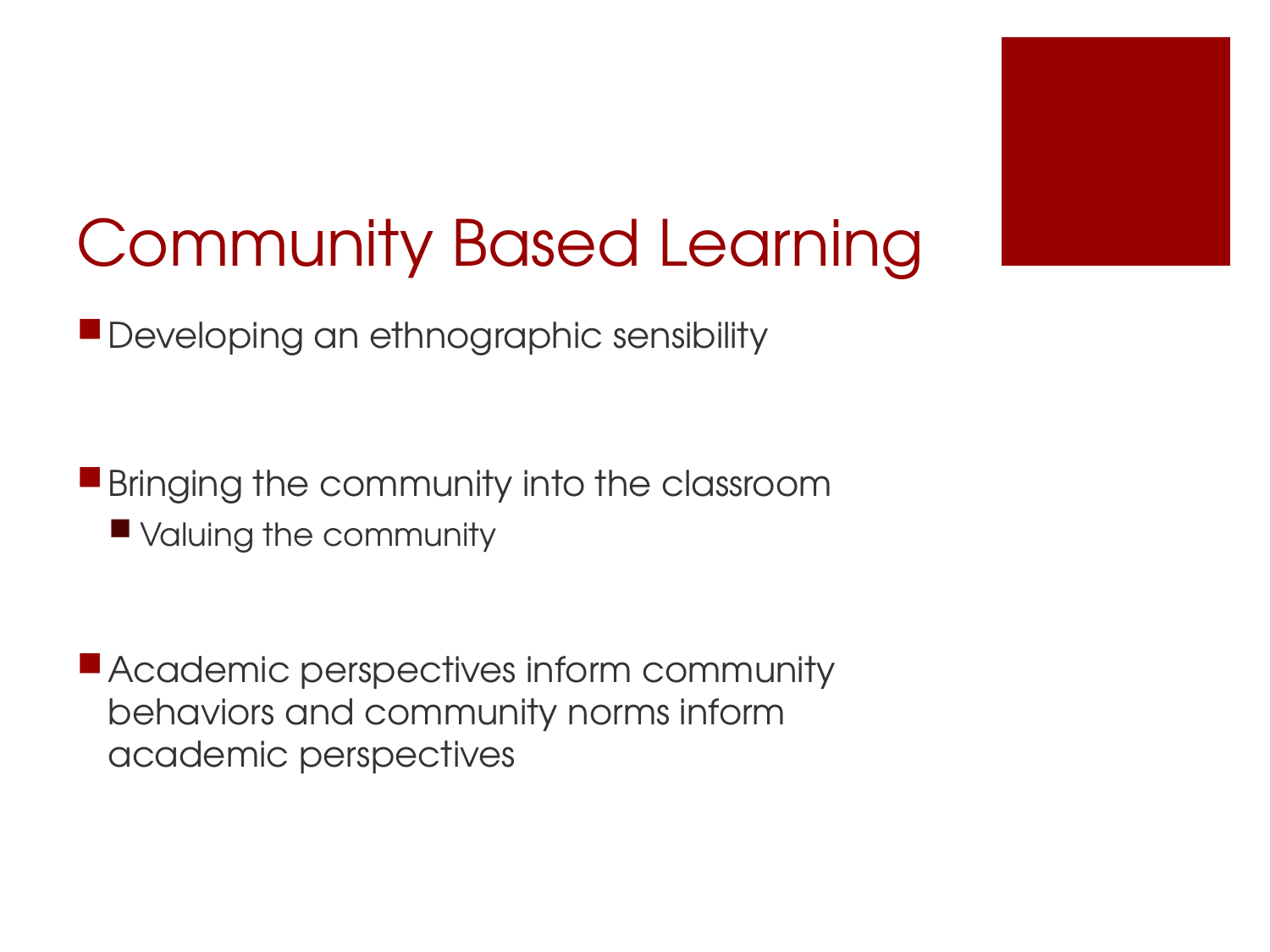

# Community Based Learning
Developing an ethnographic sensibility

Bringing the community into the classroom
Valuing the community

Academic perspectives inform community behaviors and community norms inform academic perspectives